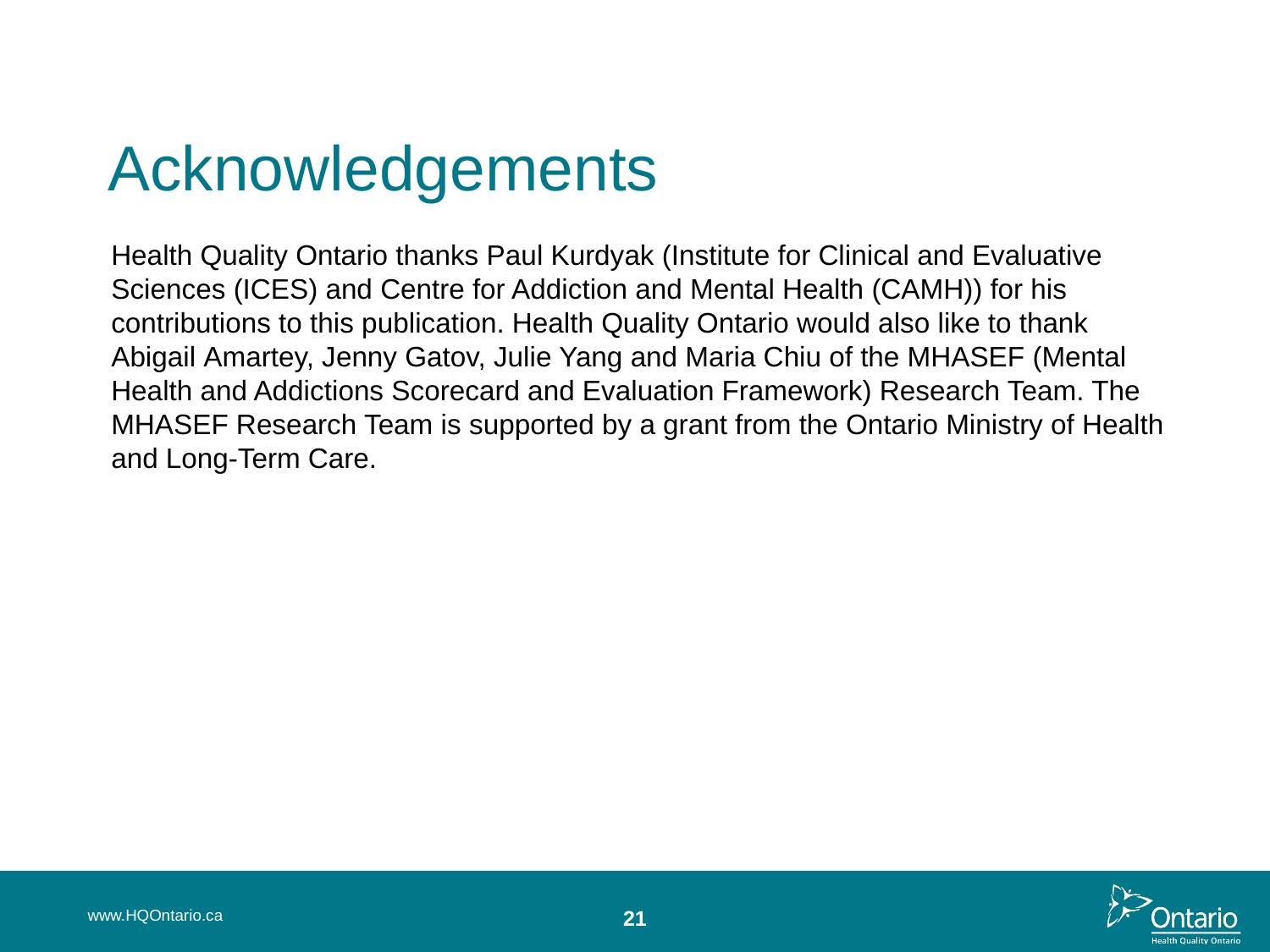

Acknowledgements
Health Quality Ontario thanks Paul Kurdyak (Institute for Clinical and Evaluative Sciences (ICES) and Centre for Addiction and Mental Health (CAMH)) for his contributions to this publication. Health Quality Ontario would also like to thank Abigail Amartey, Jenny Gatov, Julie Yang and Maria Chiu of the MHASEF (Mental Health and Addictions Scorecard and Evaluation Framework) Research Team. The MHASEF Research Team is supported by a grant from the Ontario Ministry of Health and Long-Term Care.
www.HQOntario.ca